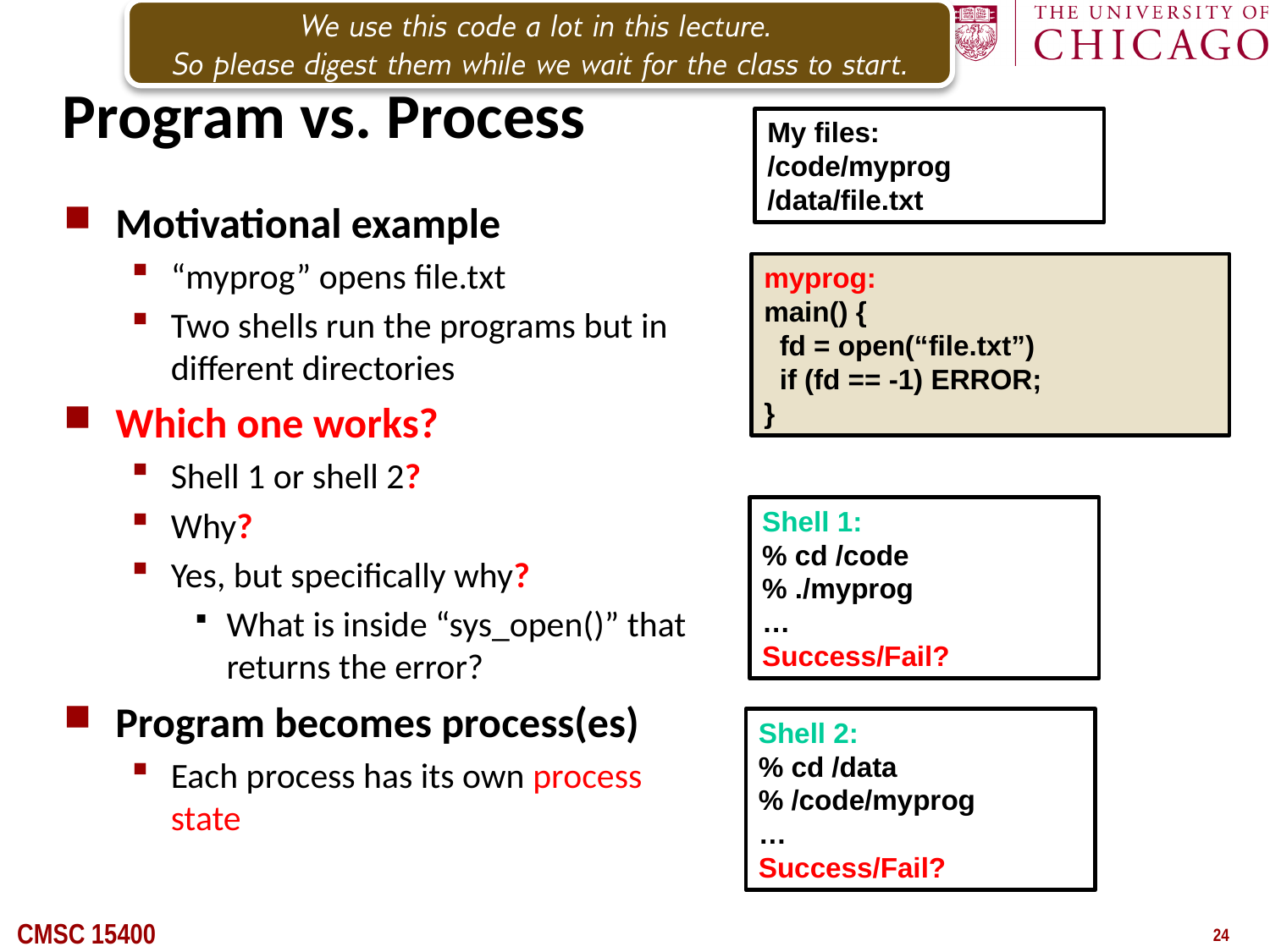

We use this code a lot in this lecture.
So please digest them while we wait for the class to start.
# Program vs. Process
My files:
/code/myprog
/data/file.txt
Motivational example
“myprog” opens file.txt
Two shells run the programs but in different directories
Which one works?
Shell 1 or shell 2?
Why?
Yes, but specifically why?
What is inside “sys_open()” that returns the error?
Program becomes process(es)
Each process has its own process state
myprog:
main() {
  fd = open(“file.txt”)
  if (fd == -1) ERROR;
}
Shell 1:
% cd /code
% ./myprog
…
Success/Fail?
Shell 2:
% cd /data
% /code/myprog
…
Success/Fail?